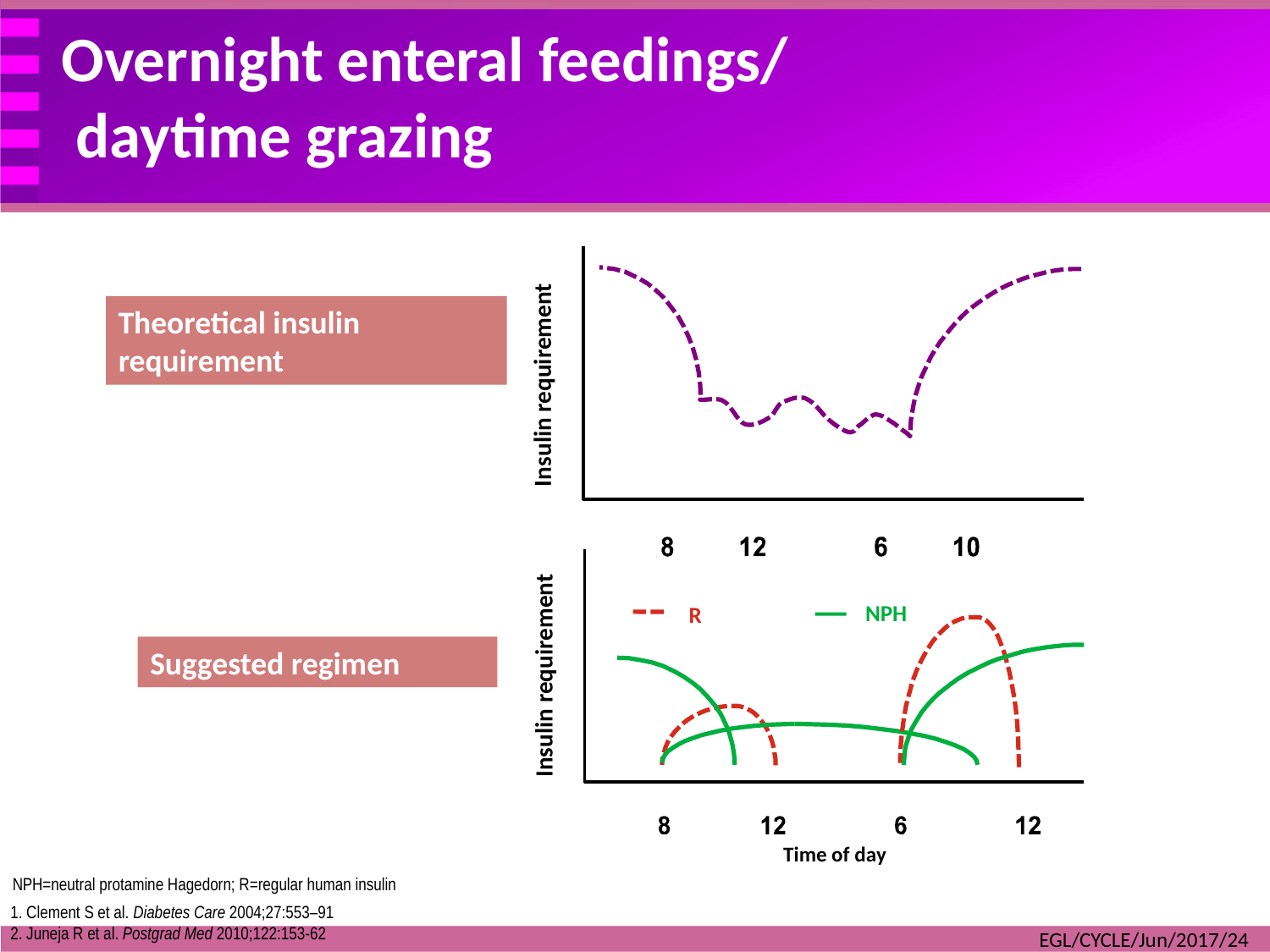

Overnight enteral feedings/
 daytime grazing

Insulin requirement

Theoretical insulin requirement
Insulin requirement

NPH
R

Suggested regimen
Time of day
NPH=neutral protamine Hagedorn; R=regular human insulin
1. Clement S et al. Diabetes Care 2004;27:553–91
2. Juneja R et al. Postgrad Med 2010;122:153-62
EGL/CYCLE/Jun/2017/24